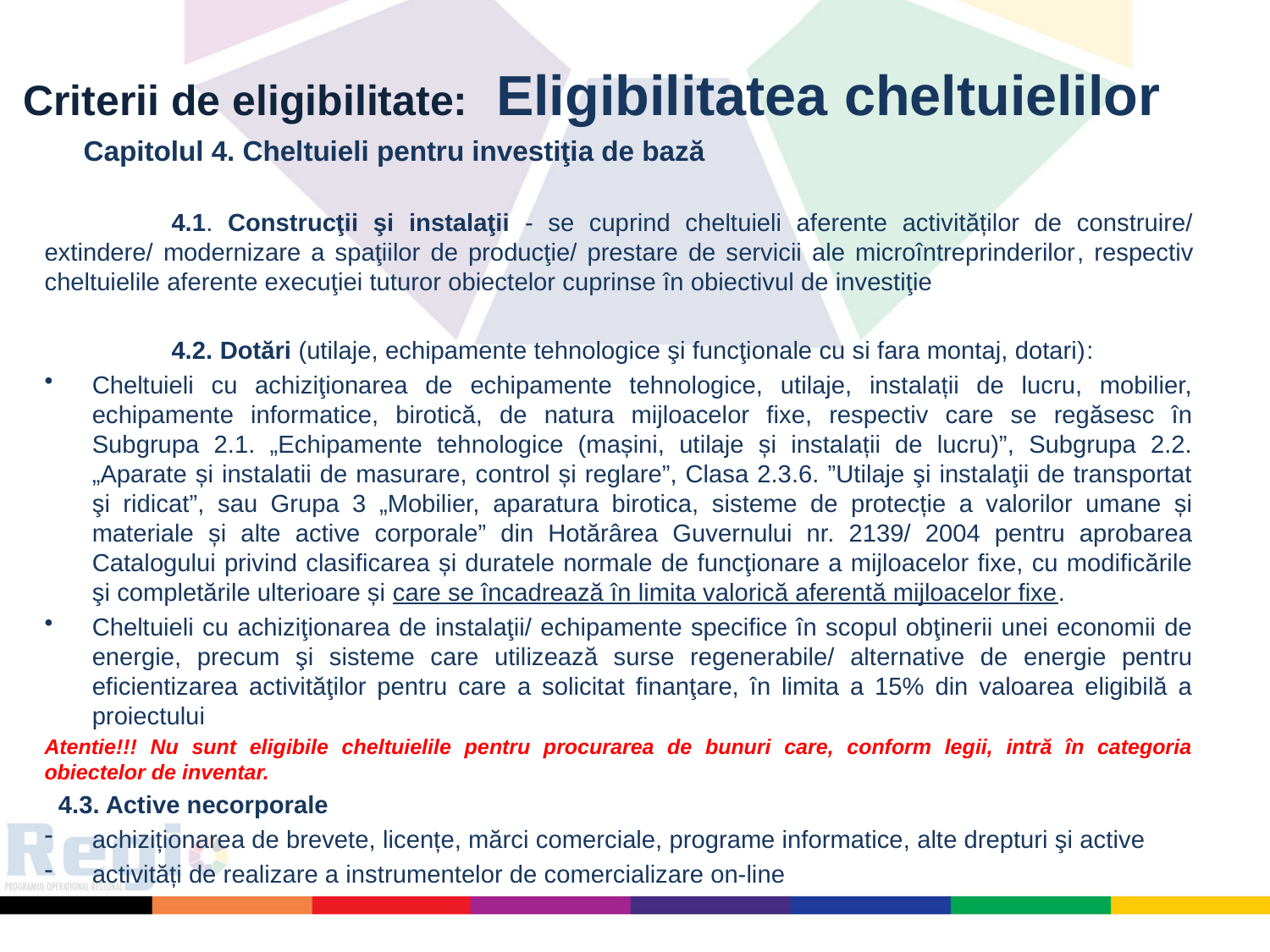

Criterii de eligibilitate:  Eligibilitatea cheltuielilor
     Capitolul 4. Cheltuieli pentru investiţia de bază

	4.1. Construcţii şi instalaţii - se cuprind cheltuieli aferente activităților de construire/ extindere/ modernizare a spaţiilor de producţie/ prestare de servicii ale microîntreprinderilor, respectiv cheltuielile aferente execuţiei tuturor obiectelor cuprinse în obiectivul de investiţie

	4.2. Dotări (utilaje, echipamente tehnologice şi funcţionale cu si fara montaj, dotari):
Cheltuieli cu achiziţionarea de echipamente tehnologice, utilaje, instalații de lucru, mobilier, echipamente informatice, birotică, de natura mijloacelor fixe, respectiv care se regăsesc în Subgrupa 2.1. „Echipamente tehnologice (mașini, utilaje și instalații de lucru)”, Subgrupa 2.2. „Aparate și instalatii de masurare, control și reglare”, Clasa 2.3.6. ”Utilaje şi instalaţii de transportat şi ridicat”, sau Grupa 3 „Mobilier, aparatura birotica, sisteme de protecție a valorilor umane și materiale și alte active corporale” din Hotărârea Guvernului nr. 2139/ 2004 pentru aprobarea Catalogului privind clasificarea și duratele normale de funcţionare a mijloacelor fixe, cu modificările şi completările ulterioare și care se încadrează în limita valorică aferentă mijloacelor fixe.
Cheltuieli cu achiziţionarea de instalaţii/ echipamente specifice în scopul obţinerii unei economii de energie, precum şi sisteme care utilizează surse regenerabile/ alternative de energie pentru eficientizarea activităţilor pentru care a solicitat finanţare, în limita a 15% din valoarea eligibilă a proiectului
Atentie!!! Nu sunt eligibile cheltuielile pentru procurarea de bunuri care, conform legii, intră în categoria obiectelor de inventar.
  4.3. Active necorporale
achiziționarea de brevete, licențe, mărci comerciale, programe informatice, alte drepturi şi active
activități de realizare a instrumentelor de comercializare on-line